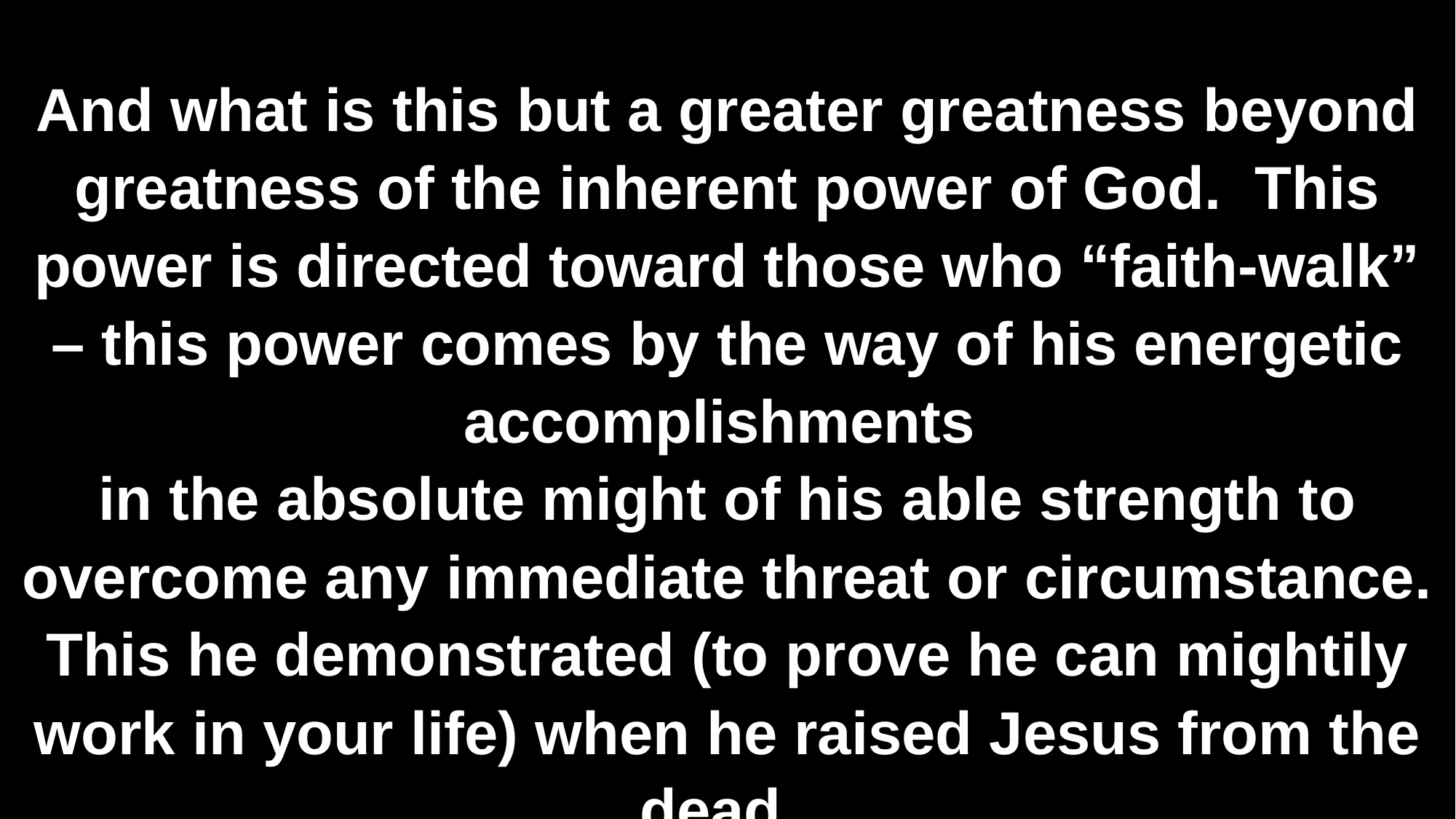

And what is this but a greater greatness beyond greatness of the inherent power of God.  This power is directed toward those who “faith-walk” – this power comes by the way of his energetic accomplishments
in the absolute might of his able strength to overcome any immediate threat or circumstance. This he demonstrated (to prove he can mightily work in your life) when he raised Jesus from the dead.